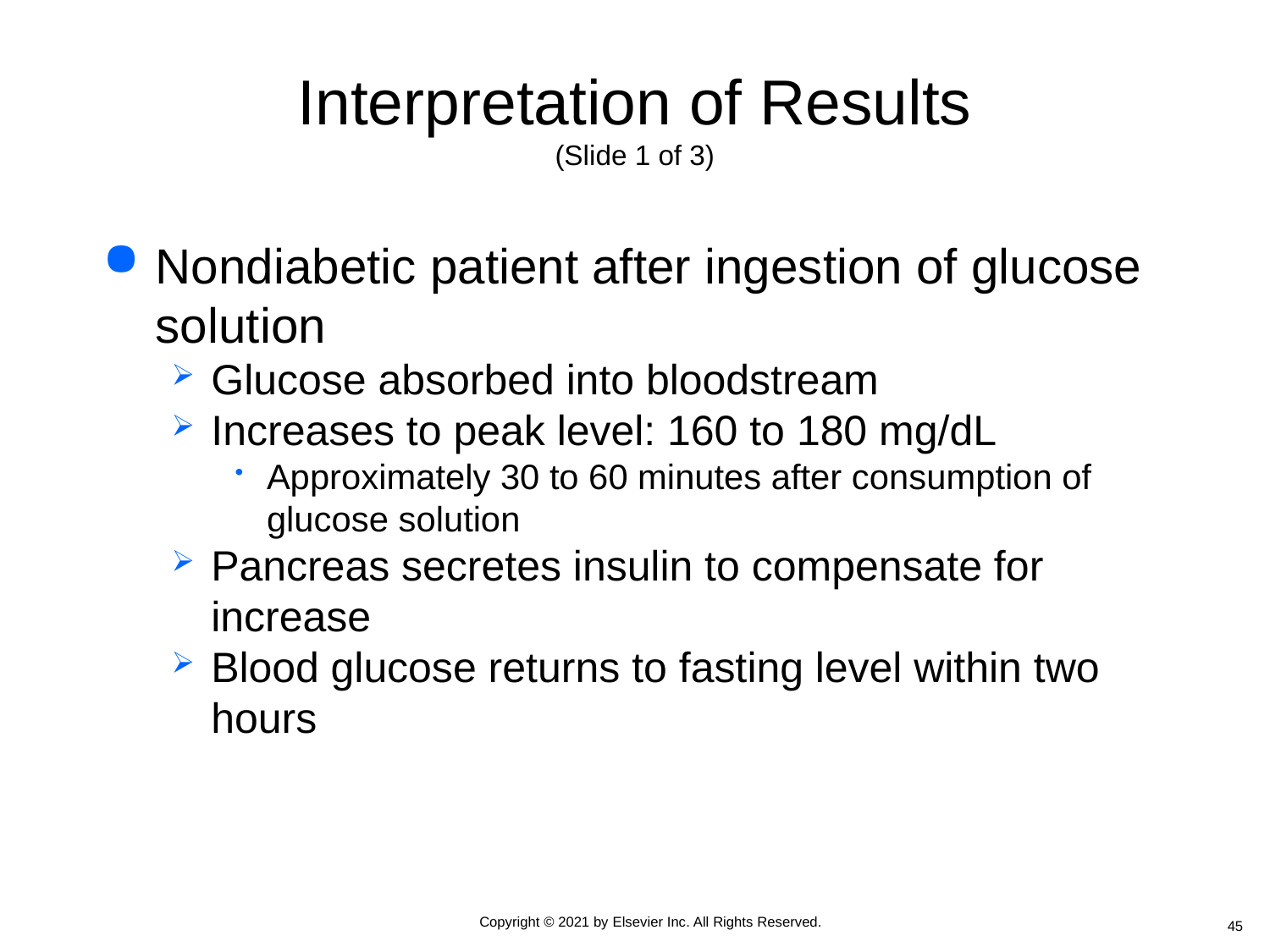

# Interpretation of Results (Slide 1 of 3)
Nondiabetic patient after ingestion of glucose solution
Glucose absorbed into bloodstream
Increases to peak level: 160 to 180 mg/dL
Approximately 30 to 60 minutes after consumption of glucose solution
Pancreas secretes insulin to compensate for increase
Blood glucose returns to fasting level within two hours
45